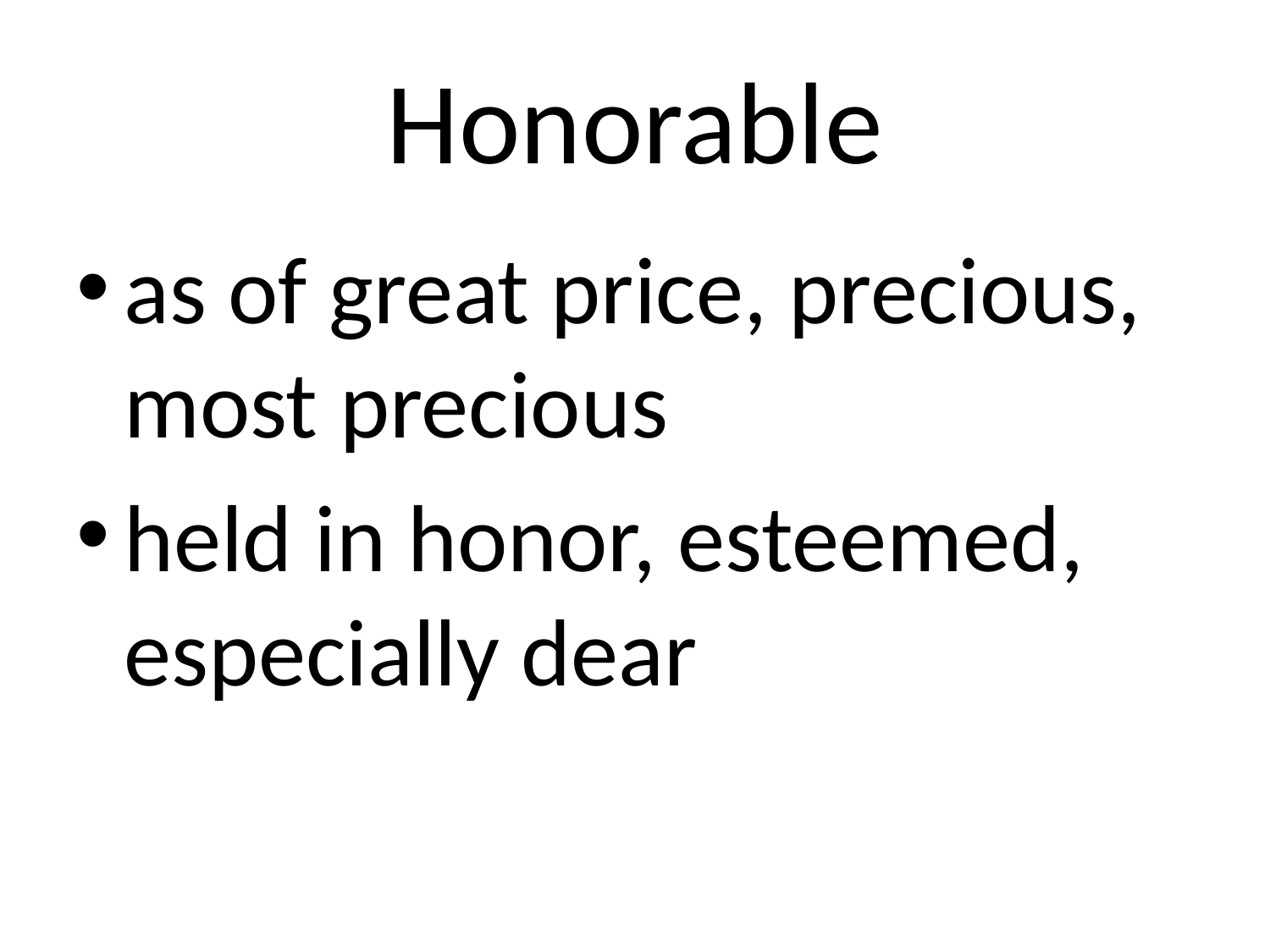

# Honorable
as of great price, precious, most precious
held in honor, esteemed, especially dear